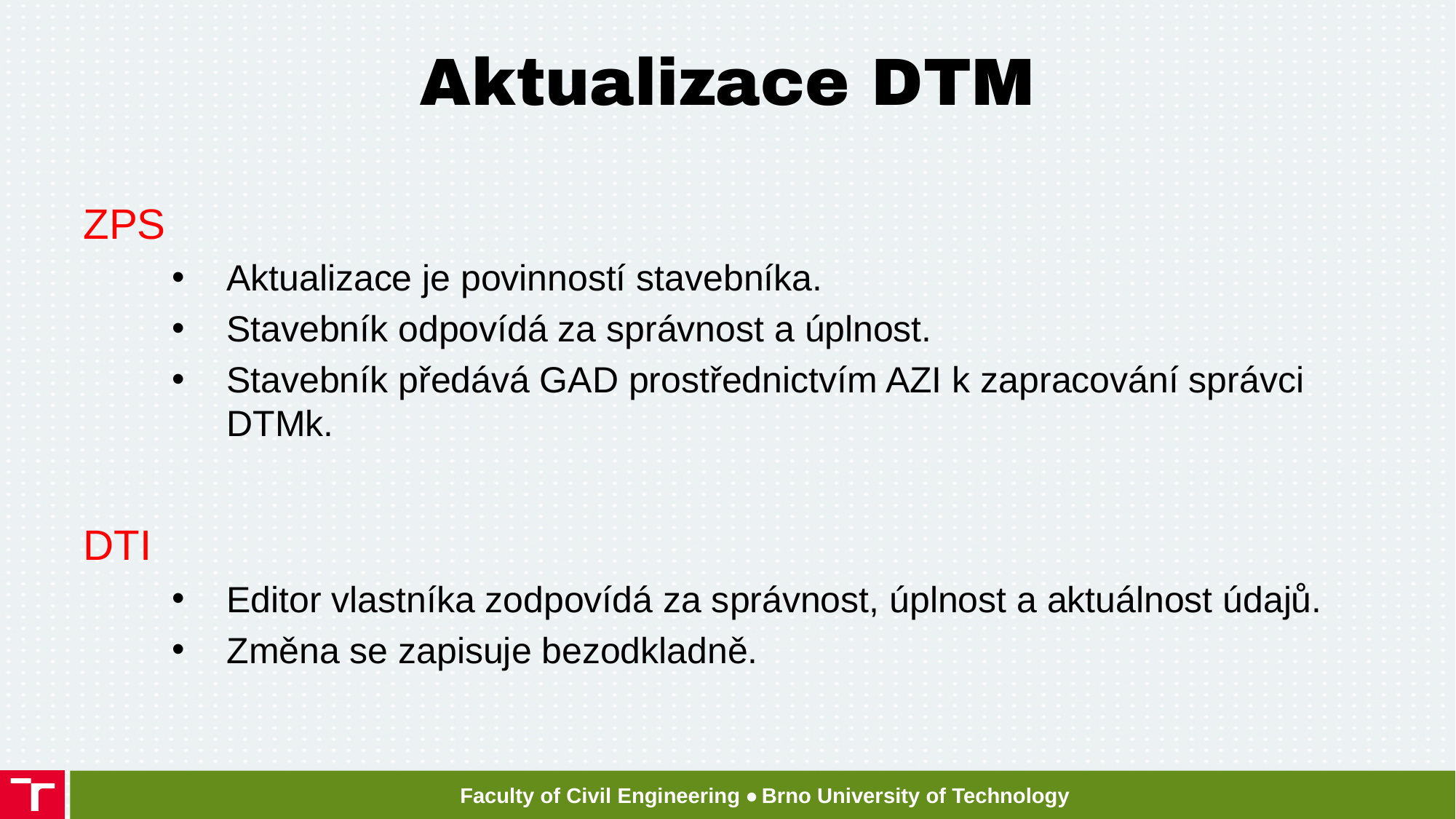

# Aktualizace DTM
ZPS
Aktualizace je povinností stavebníka.
Stavebník odpovídá za správnost a úplnost.
Stavebník předává GAD prostřednictvím AZI k zapracování správci DTMk.

DTI
Editor vlastníka zodpovídá za správnost, úplnost a aktuálnost údajů.
Změna se zapisuje bezodkladně.